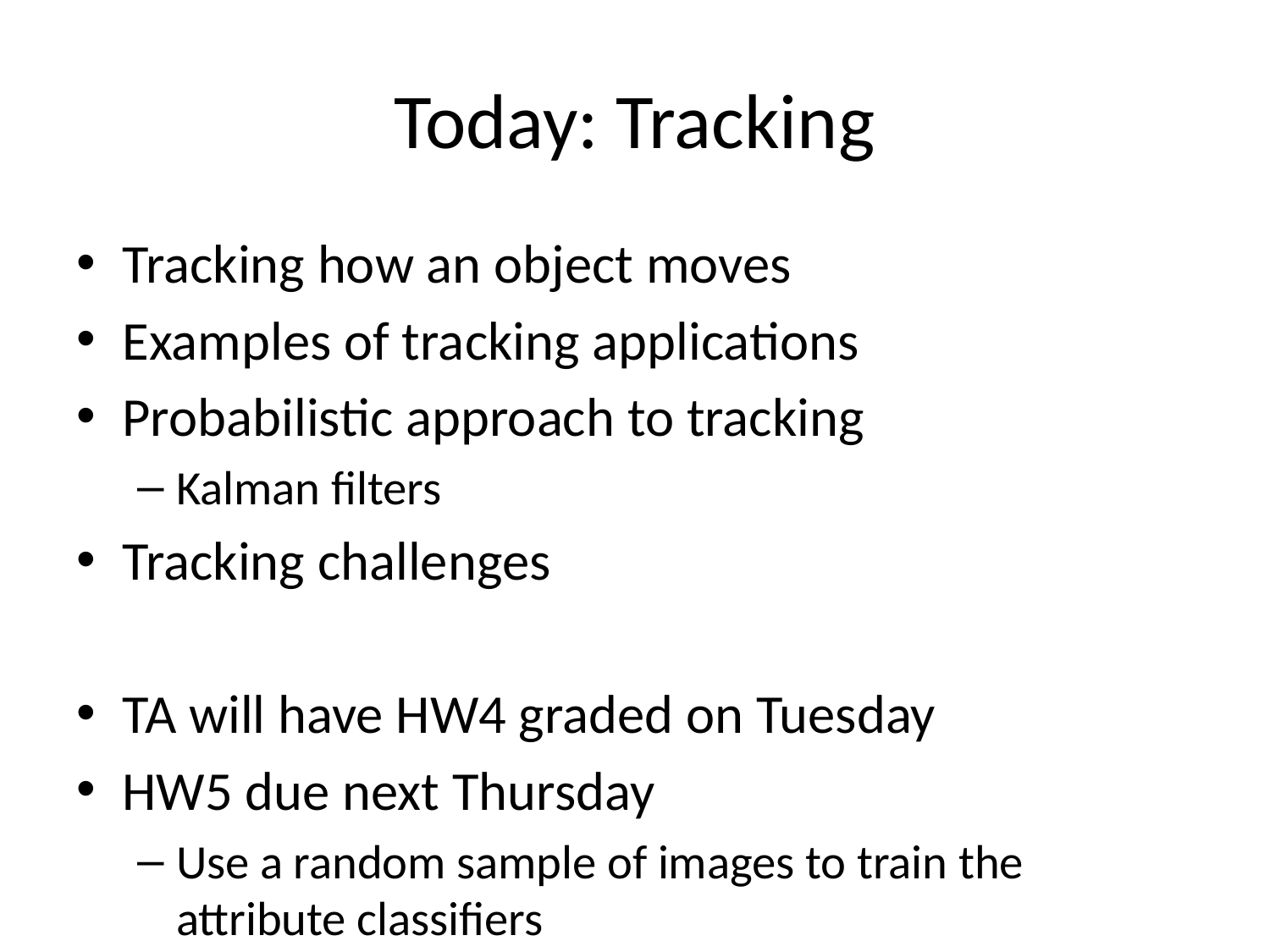

# Today: Tracking
Tracking how an object moves
Examples of tracking applications
Probabilistic approach to tracking
Kalman filters
Tracking challenges

TA will have HW4 graded on Tuesday
HW5 due next Thursday
Use a random sample of images to train the attribute classifiers